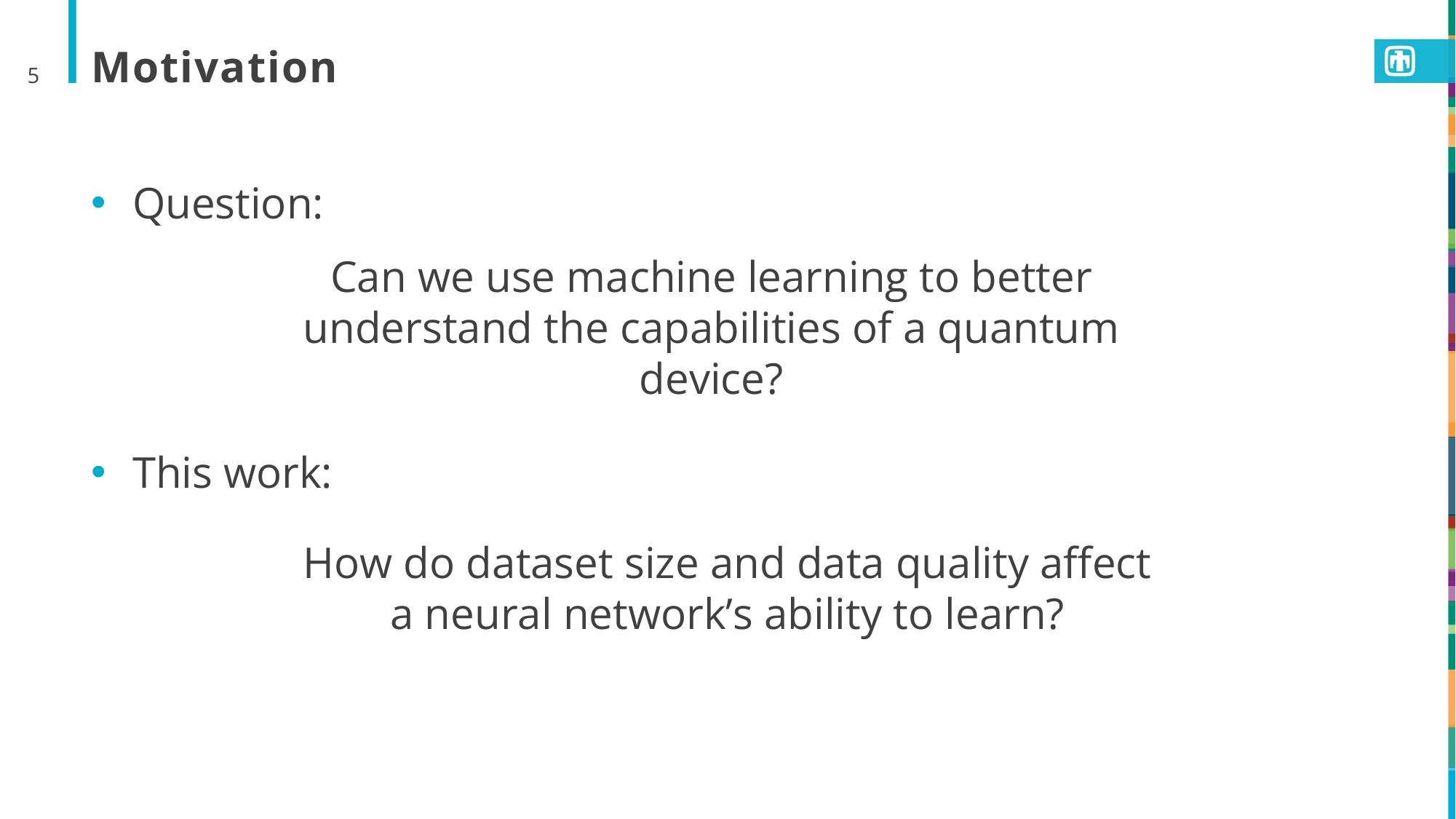

5
# Motivation
Question:
Can we use machine learning to better understand the capabilities of a quantum device?
This work:
How do dataset size and data quality affect a neural network’s ability to learn?